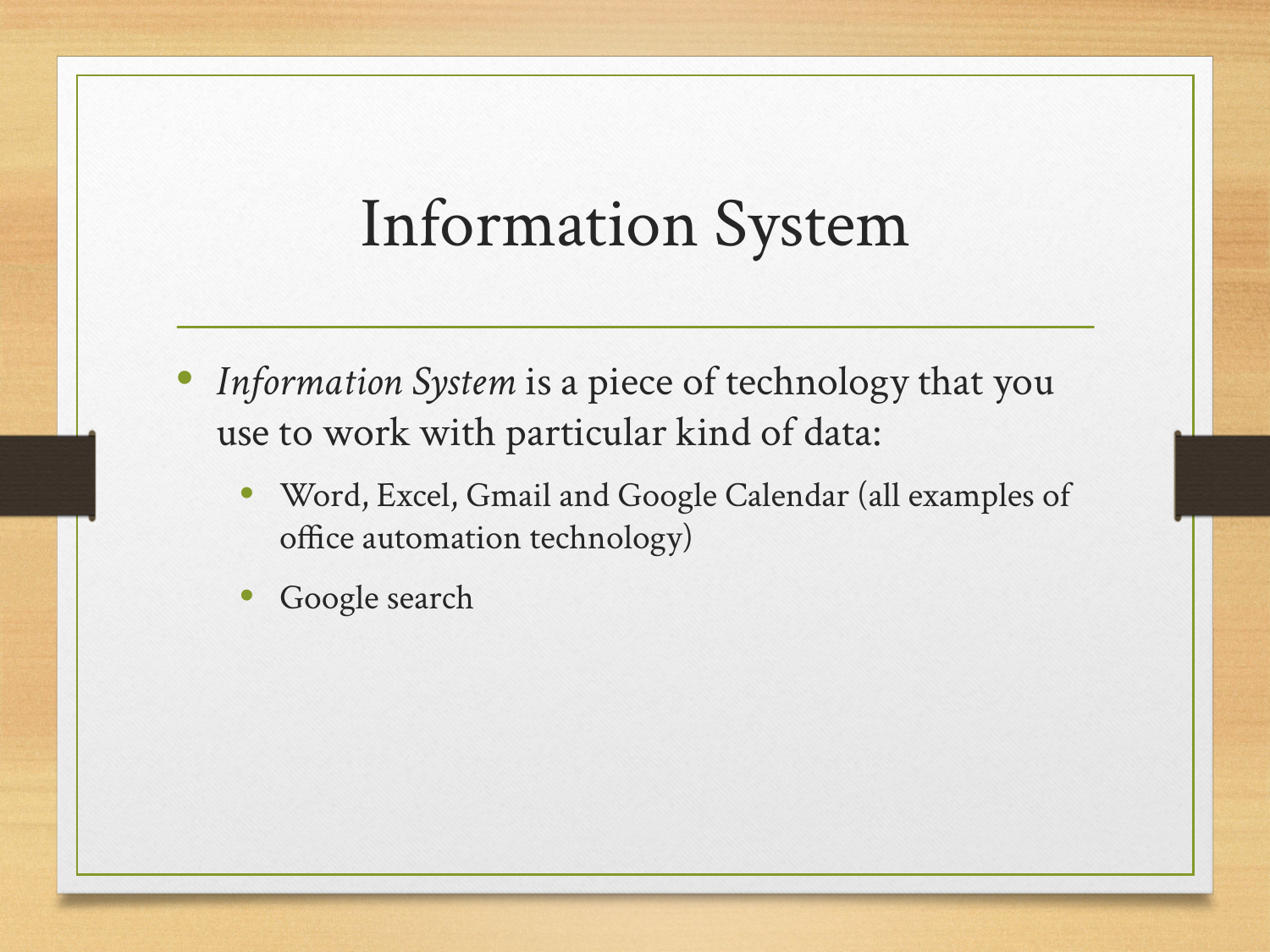

# Information System
Information System is a piece of technology that you use to work with particular kind of data:
Word, Excel, Gmail and Google Calendar (all examples of office automation technology)
Google search